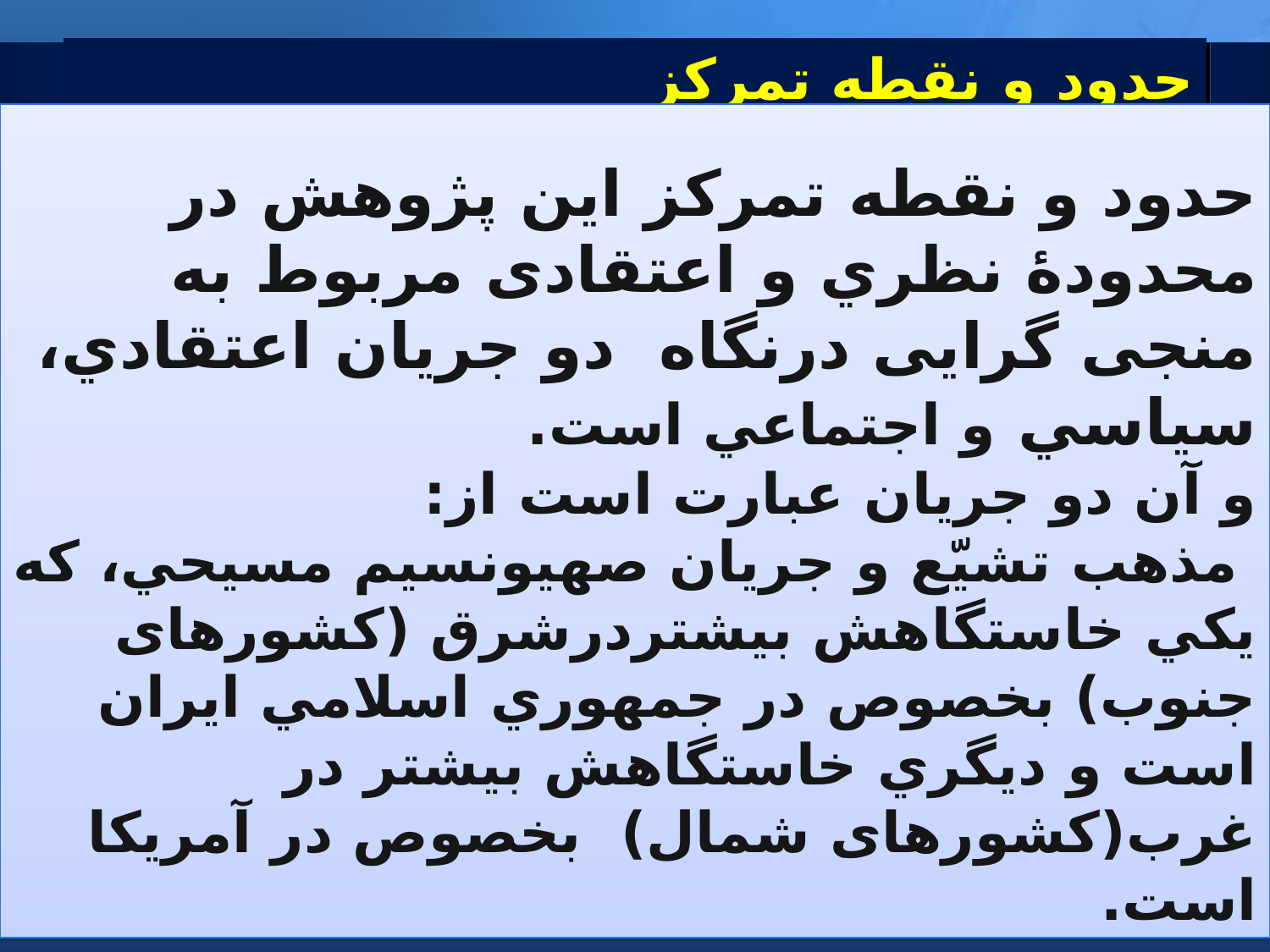

# حدود و نقطه تمركز

حدود و نقطه تمركز اين پژوهش در محدودۀ نظري و اعتقادی مربوط به منجی گرایی درنگاه  دو جريان اعتقادي، سياسي و اجتماعي است.
و آن دو جريان عبارت است از:
 مذهب تشيّع و جريان صهيونسيم مسيحي، كه يكي خاستگاهش بيشتردرشرق (کشورهای جنوب) بخصوص در جمهوري اسلامي ايران است و ديگري خاستگاهش بيشتر در غرب(کشورهای شمال)  بخصوص در آمريكا است.